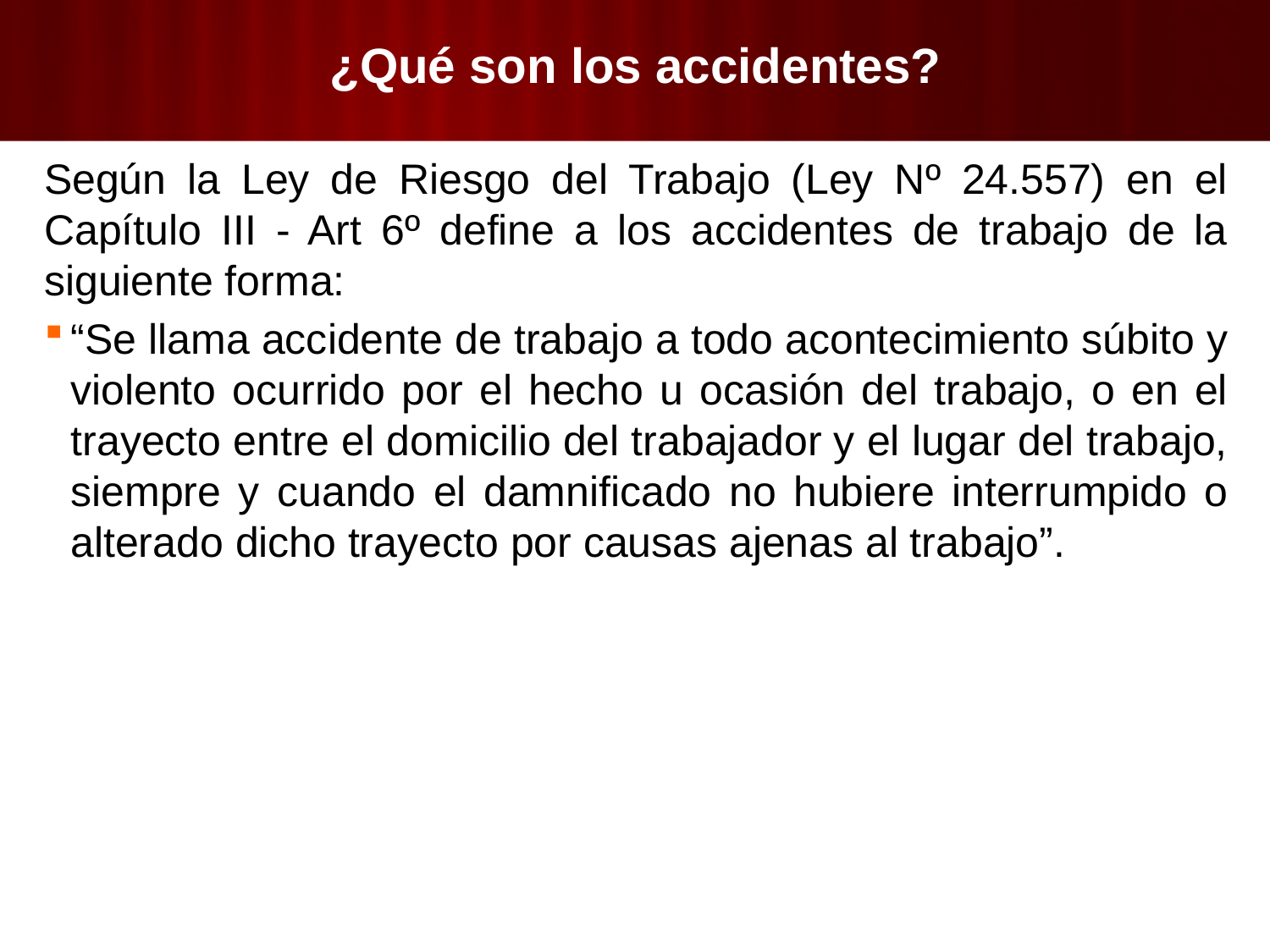

# ¿Qué son los accidentes?
Según la Ley de Riesgo del Trabajo (Ley Nº 24.557) en el Capítulo III - Art 6º define a los accidentes de trabajo de la siguiente forma:
“Se llama accidente de trabajo a todo acontecimiento súbito y violento ocurrido por el hecho u ocasión del trabajo, o en el trayecto entre el domicilio del trabajador y el lugar del trabajo, siempre y cuando el damnificado no hubiere interrumpido o alterado dicho trayecto por causas ajenas al trabajo”.